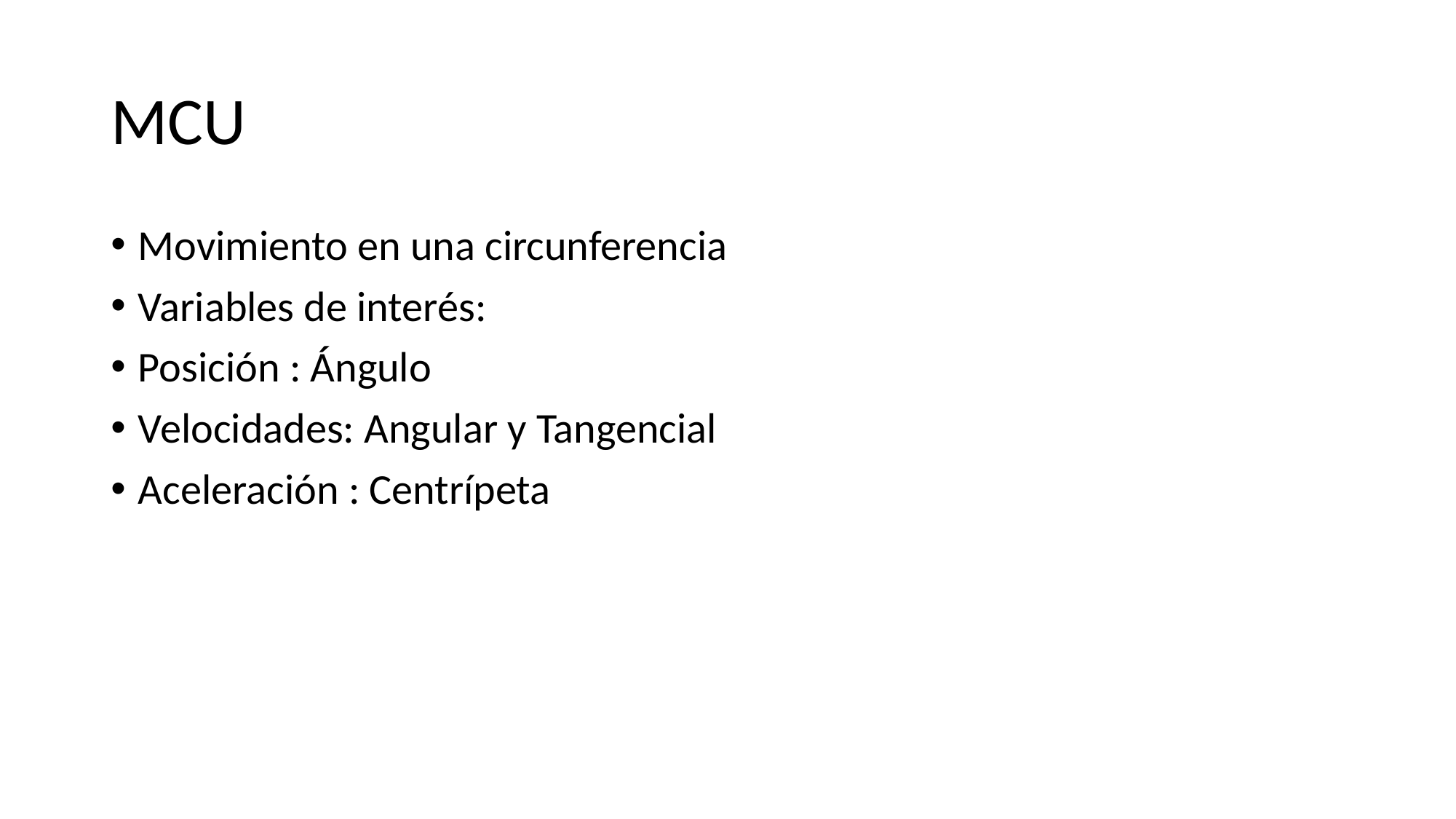

# MCU
Movimiento en una circunferencia
Variables de interés:
Posición : Ángulo
Velocidades: Angular y Tangencial
Aceleración : Centrípeta